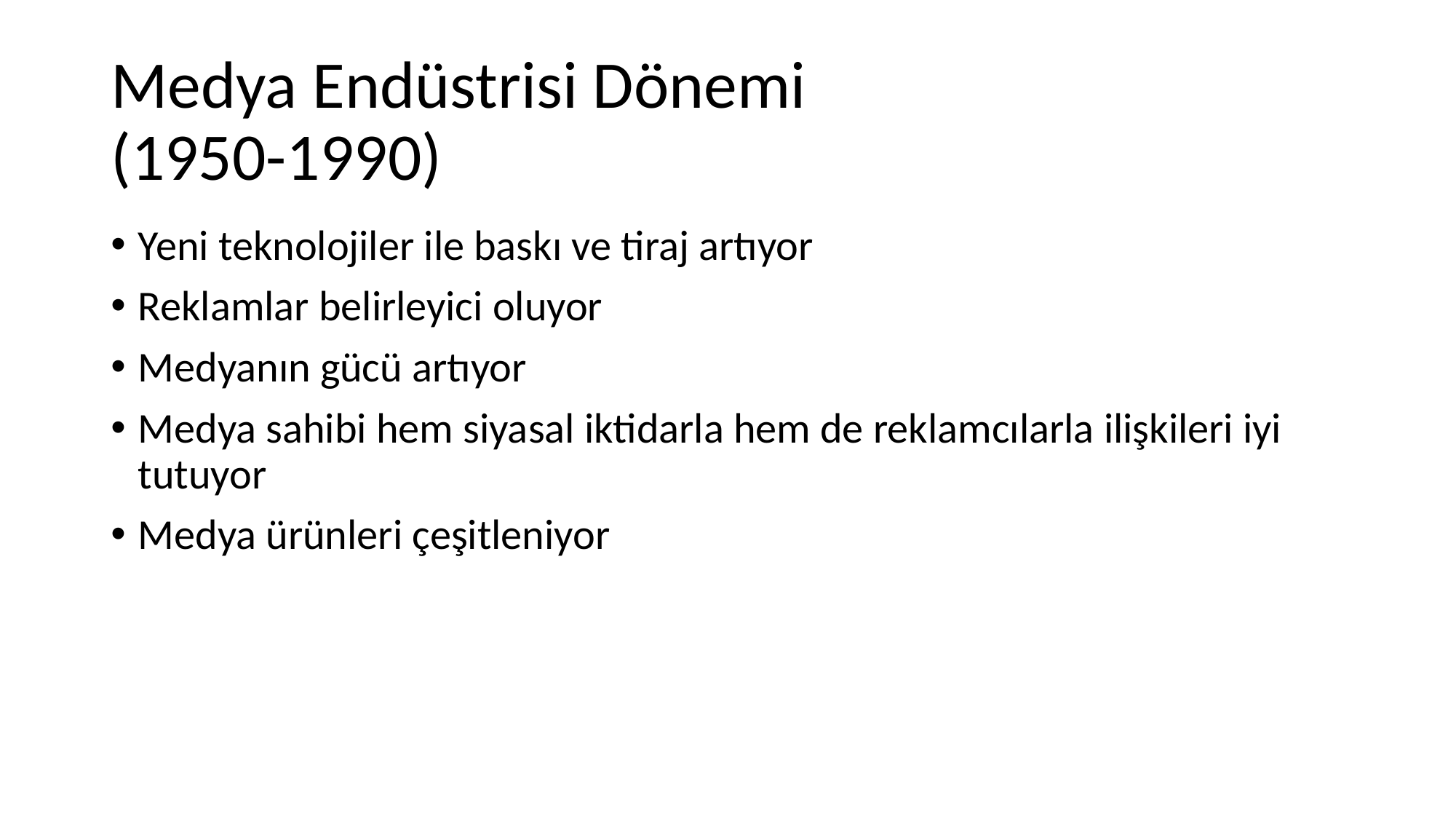

# Medya Endüstrisi Dönemi (1950-1990)
Yeni teknolojiler ile baskı ve tiraj artıyor
Reklamlar belirleyici oluyor
Medyanın gücü artıyor
Medya sahibi hem siyasal iktidarla hem de reklamcılarla ilişkileri iyi tutuyor
Medya ürünleri çeşitleniyor